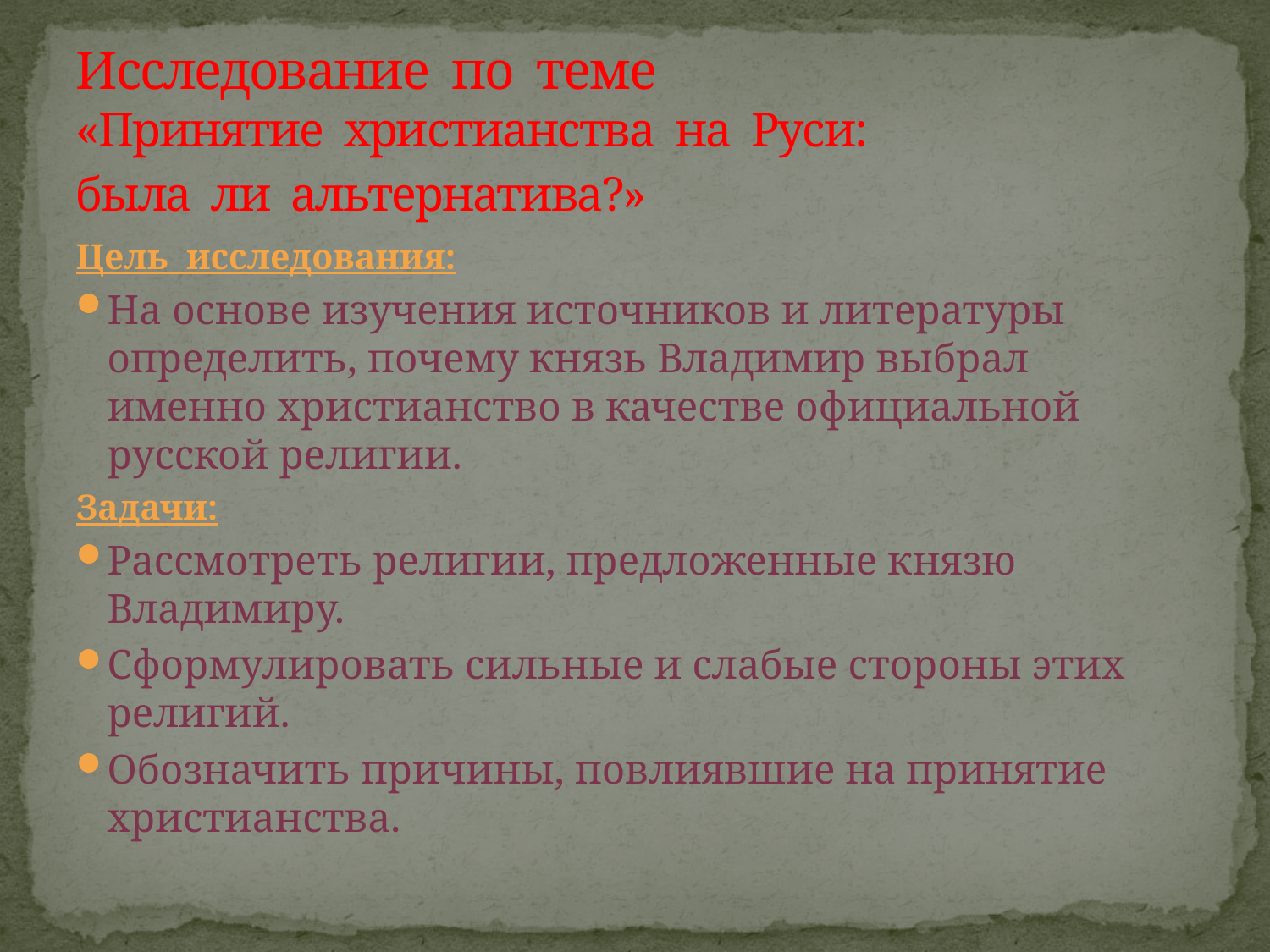

# Исследование  по  теме «Принятие  христианства  на  Руси: была  ли  альтернатива?»
Цель  исследования:
На основе изучения источников и литературы определить, почему князь Владимир выбрал именно христианство в качестве официальной русской религии.
Задачи:
Рассмотреть религии, предложенные князю Владимиру.
Сформулировать сильные и слабые стороны этих религий.
Обозначить причины, повлиявшие на принятие христианства.